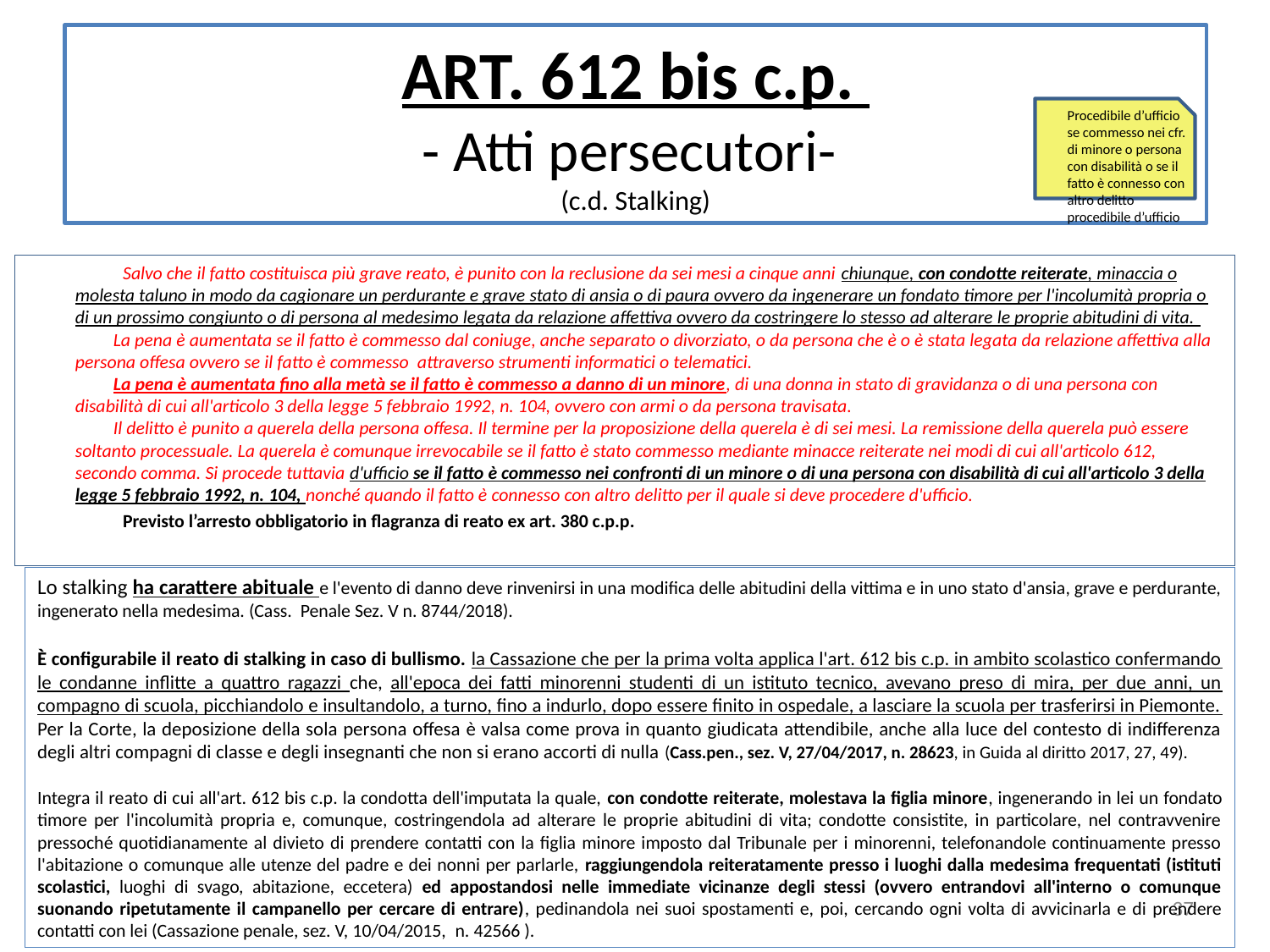

# ART. 612 bis c.p. - Atti persecutori- (c.d. Stalking)

Procedibile d’ufficio  se commesso nei cfr. di minore o persona con disabilità o se il fatto è connesso con altro delitto procedibile d’ufficio
Salvo che il fatto costituisca più grave reato, è punito con la reclusione da sei mesi a cinque anni chiunque, con condotte reiterate, minaccia o molesta taluno in modo da cagionare un perdurante e grave stato di ansia o di paura ovvero da ingenerare un fondato timore per l'incolumità propria o di un prossimo congiunto o di persona al medesimo legata da relazione affettiva ovvero da costringere lo stesso ad alterare le proprie abitudini di vita.
         La pena è aumentata se il fatto è commesso dal coniuge, anche separato o divorziato, o da persona che è o è stata legata da relazione affettiva alla persona offesa ovvero se il fatto è commesso  attraverso strumenti informatici o telematici.
         La pena è aumentata fino alla metà se il fatto è commesso a danno di un minore, di una donna in stato di gravidanza o di una persona con disabilità di cui all'articolo 3 della legge 5 febbraio 1992, n. 104, ovvero con armi o da persona travisata.
         Il delitto è punito a querela della persona offesa. Il termine per la proposizione della querela è di sei mesi. La remissione della querela può essere soltanto processuale. La querela è comunque irrevocabile se il fatto è stato commesso mediante minacce reiterate nei modi di cui all'articolo 612, secondo comma. Si procede tuttavia d'ufficio se il fatto è commesso nei confronti di un minore o di una persona con disabilità di cui all'articolo 3 della legge 5 febbraio 1992, n. 104, nonché quando il fatto è connesso con altro delitto per il quale si deve procedere d'ufficio.
Previsto l’arresto obbligatorio in flagranza di reato ex art. 380 c.p.p.
Lo stalking ha carattere abituale e l'evento di danno deve rinvenirsi in una modifica delle abitudini della vittima e in uno stato d'ansia, grave e perdurante, ingenerato nella medesima. (Cass.  Penale Sez. V n. 8744/2018).

È configurabile il reato di stalking in caso di bullismo. la Cassazione che per la prima volta applica l'art. 612 bis c.p. in ambito scolastico confermando le condanne inflitte a quattro ragazzi che, all'epoca dei fatti minorenni studenti di un istituto tecnico, avevano preso di mira, per due anni, un compagno di scuola, picchiandolo e insultandolo, a turno, fino a indurlo, dopo essere finito in ospedale, a lasciare la scuola per trasferirsi in Piemonte. Per la Corte, la deposizione della sola persona offesa è valsa come prova in quanto giudicata attendibile, anche alla luce del contesto di indifferenza degli altri compagni di classe e degli insegnanti che non si erano accorti di nulla (Cass.pen., sez. V, 27/04/2017, n. 28623, in Guida al diritto 2017, 27, 49).

Integra il reato di cui all'art. 612 bis c.p. la condotta dell'imputata la quale, con condotte reiterate, molestava la figlia minore, ingenerando in lei un fondato timore per l'incolumità propria e, comunque, costringendola ad alterare le proprie abitudini di vita; condotte consistite, in particolare, nel contravvenire pressoché quotidianamente al divieto di prendere contatti con la figlia minore imposto dal Tribunale per i minorenni, telefonandole continuamente presso l'abitazione o comunque alle utenze del padre e dei nonni per parlarle, raggiungendola reiteratamente presso i luoghi dalla medesima frequentati (istituti scolastici, luoghi di svago, abitazione, eccetera) ed appostandosi nelle immediate vicinanze degli stessi (ovvero entrandovi all'interno o comunque suonando ripetutamente il campanello per cercare di entrare), pedinandola nei suoi spostamenti e, poi, cercando ogni volta di avvicinarla e di prendere contatti con lei (Cassazione penale, sez. V, 10/04/2015,  n. 42566 ).
37